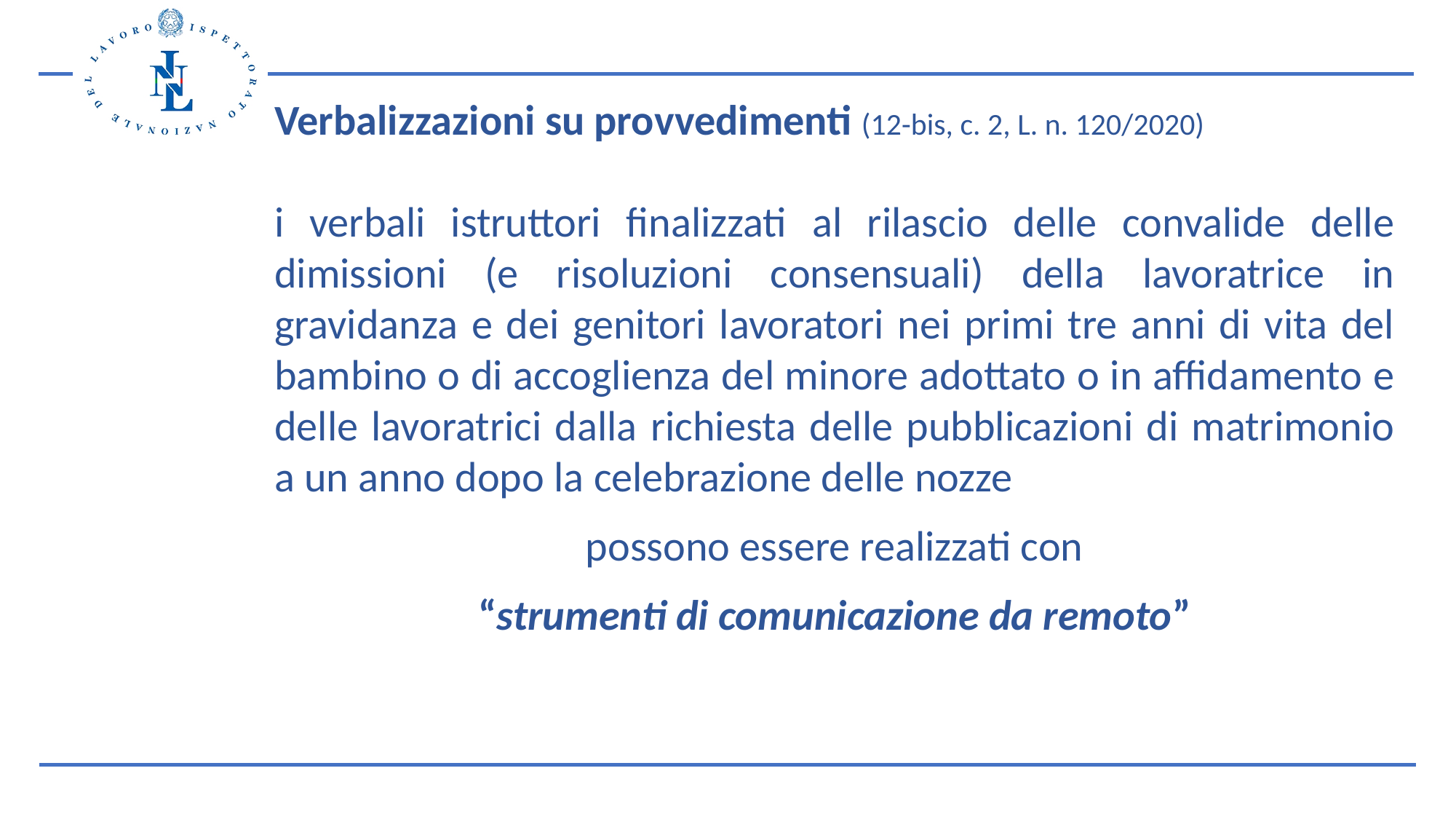

Verbalizzazioni su provvedimenti (12-bis, c. 2, L. n. 120/2020)

i verbali istruttori finalizzati al rilascio delle convalide delle dimissioni (e risoluzioni consensuali) della lavoratrice in gravidanza e dei genitori lavoratori nei primi tre anni di vita del bambino o di accoglienza del minore adottato o in affidamento e delle lavoratrici dalla richiesta delle pubblicazioni di matrimonio a un anno dopo la celebrazione delle nozze

possono essere realizzati con

“strumenti di comunicazione da remoto”